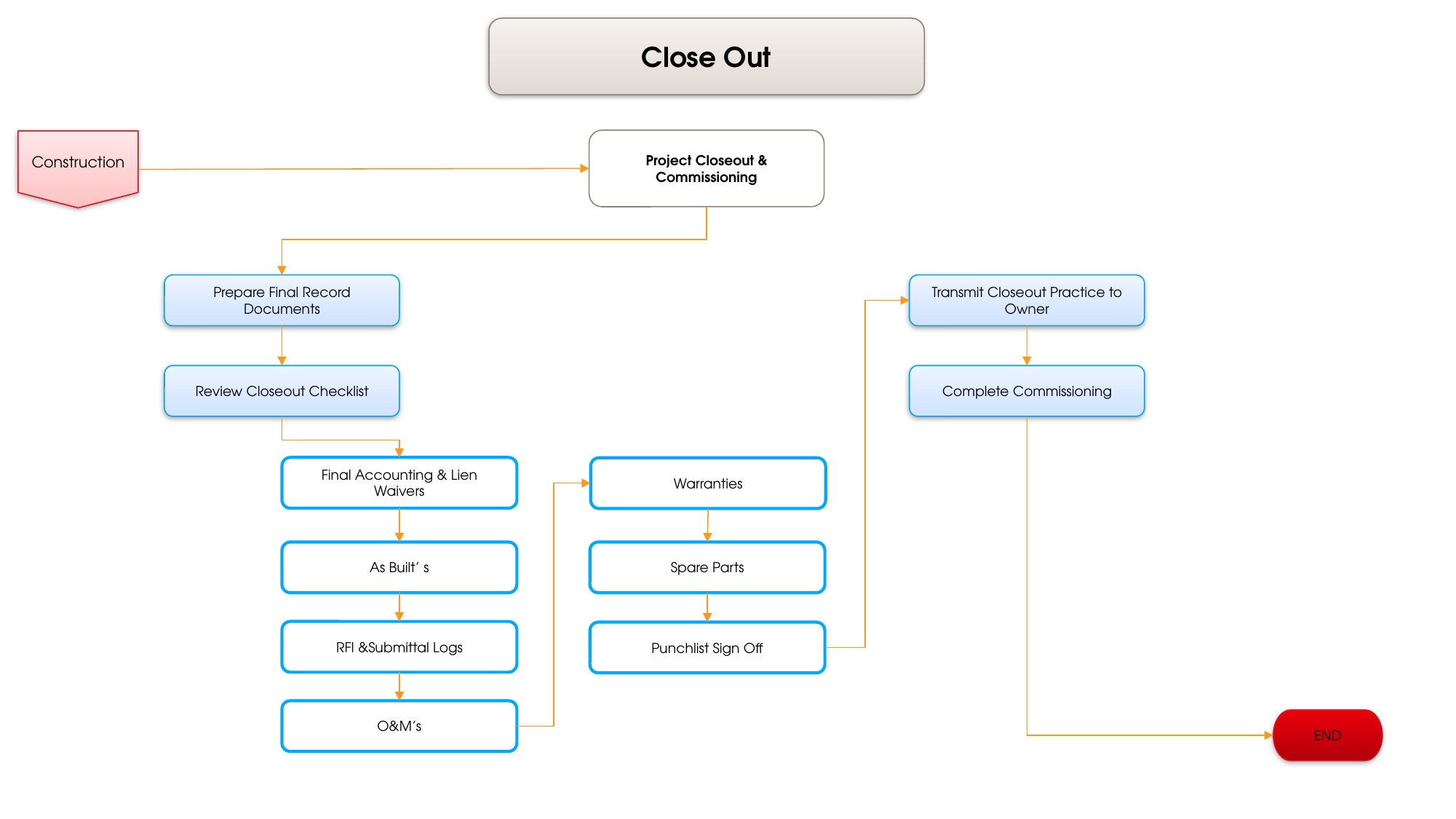

Close Out
Project Closeout & Commissioning
Construction
Prepare Final Record Documents
Transmit Closeout Practice to Owner
Review Closeout Checklist
Complete Commissioning
Final Accounting & Lien Waivers
Warranties
As Built’ s
Spare Parts
RFI &Submittal Logs
Punchlist Sign Off
O&M’s
END